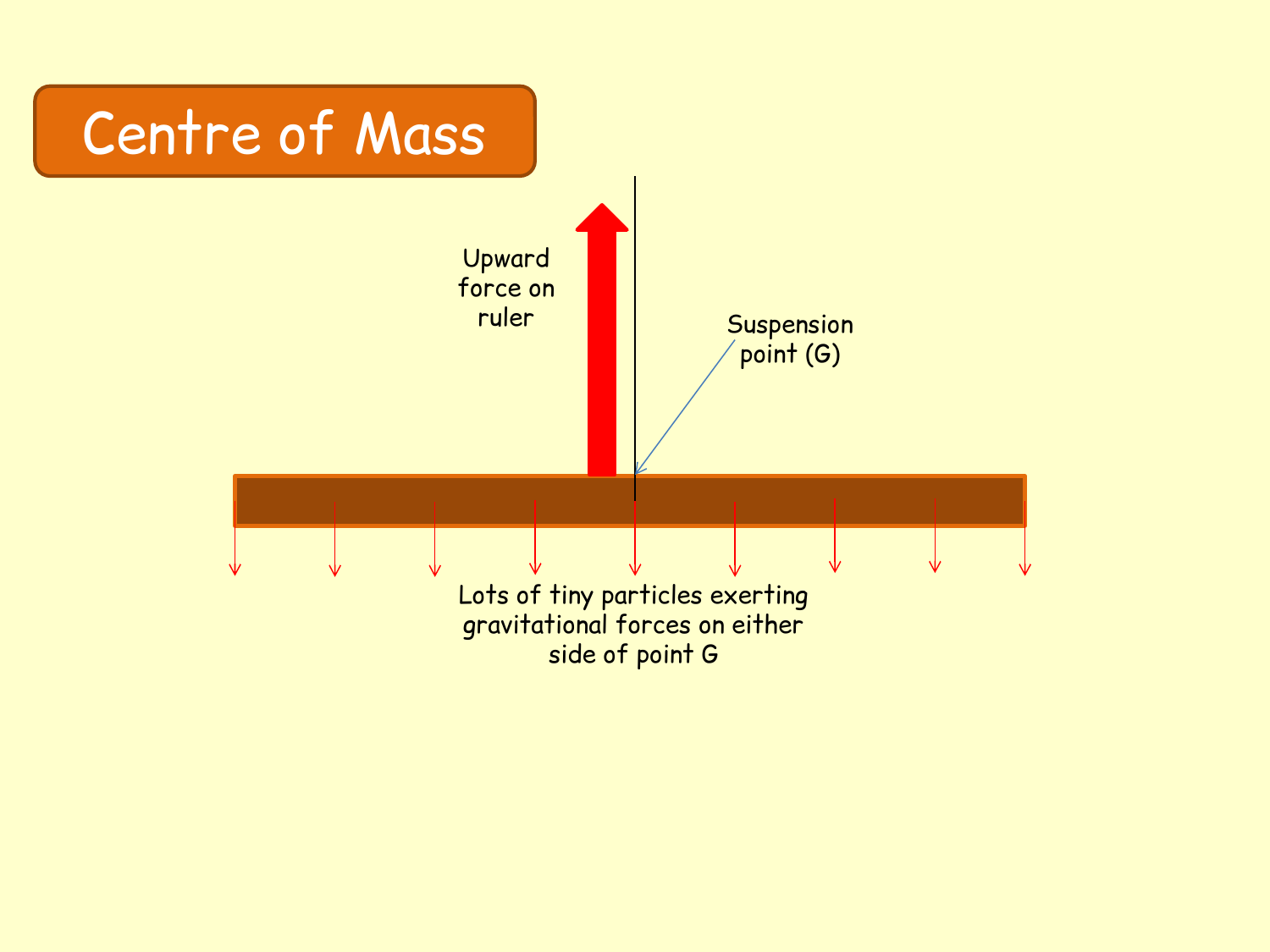

Centre of Mass

Upward force on ruler
Suspension point (G)

Lots of tiny particles exerting gravitational forces on either side of point G